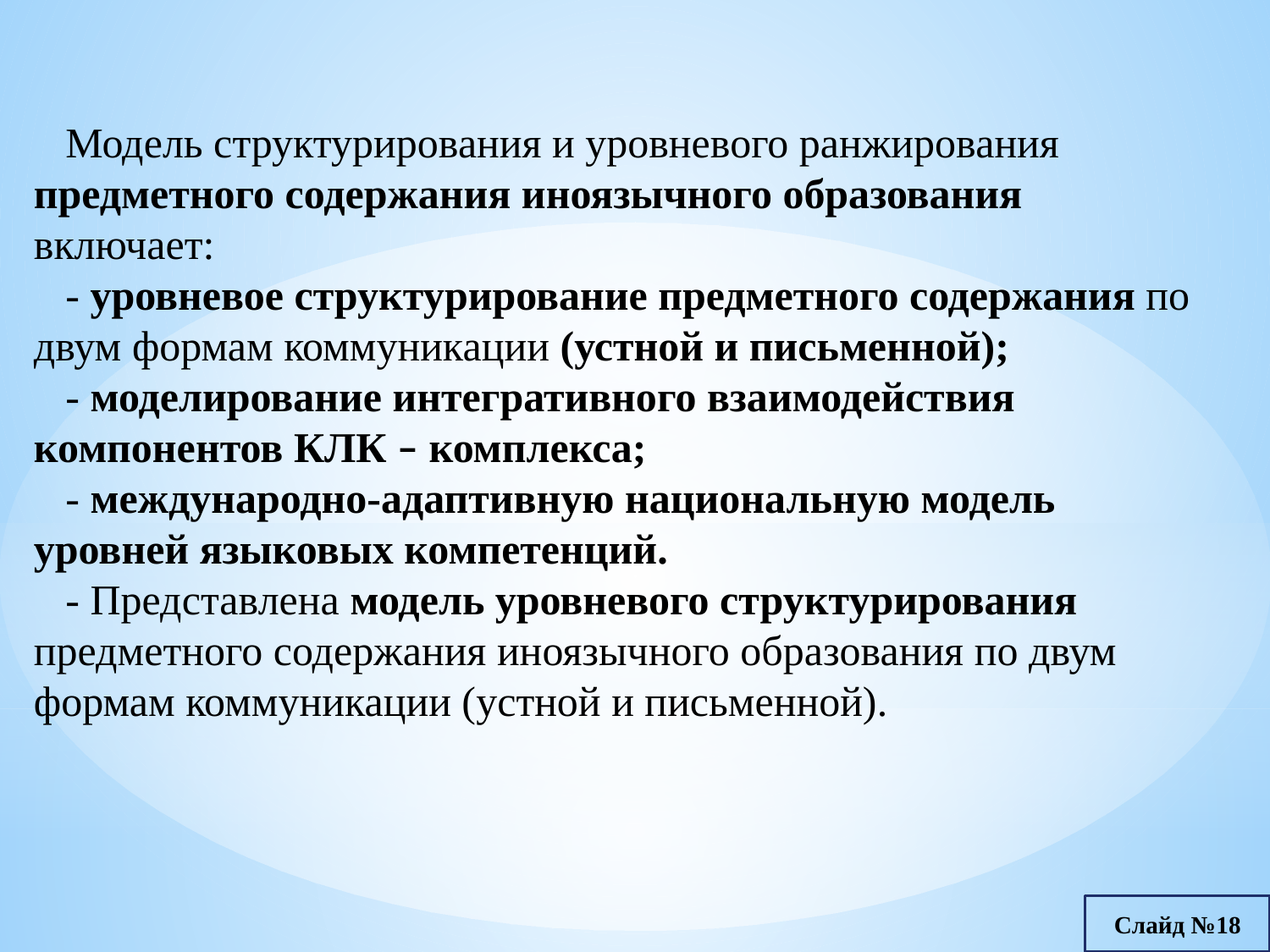

Модель структурирования и уровневого ранжирования предметного содержания иноязычного образования включает:
- уровневое структурирование предметного содержания по двум формам коммуникации (устной и письменной);
- моделирование интегративного взаимодействия компонентов КЛК – комплекса;
- международно-адаптивную национальную модель уровней языковых компетенций.
- Представлена модель уровневого структурирования предметного содержания иноязычного образования по двум формам коммуникации (устной и письменной).

Слайд №18